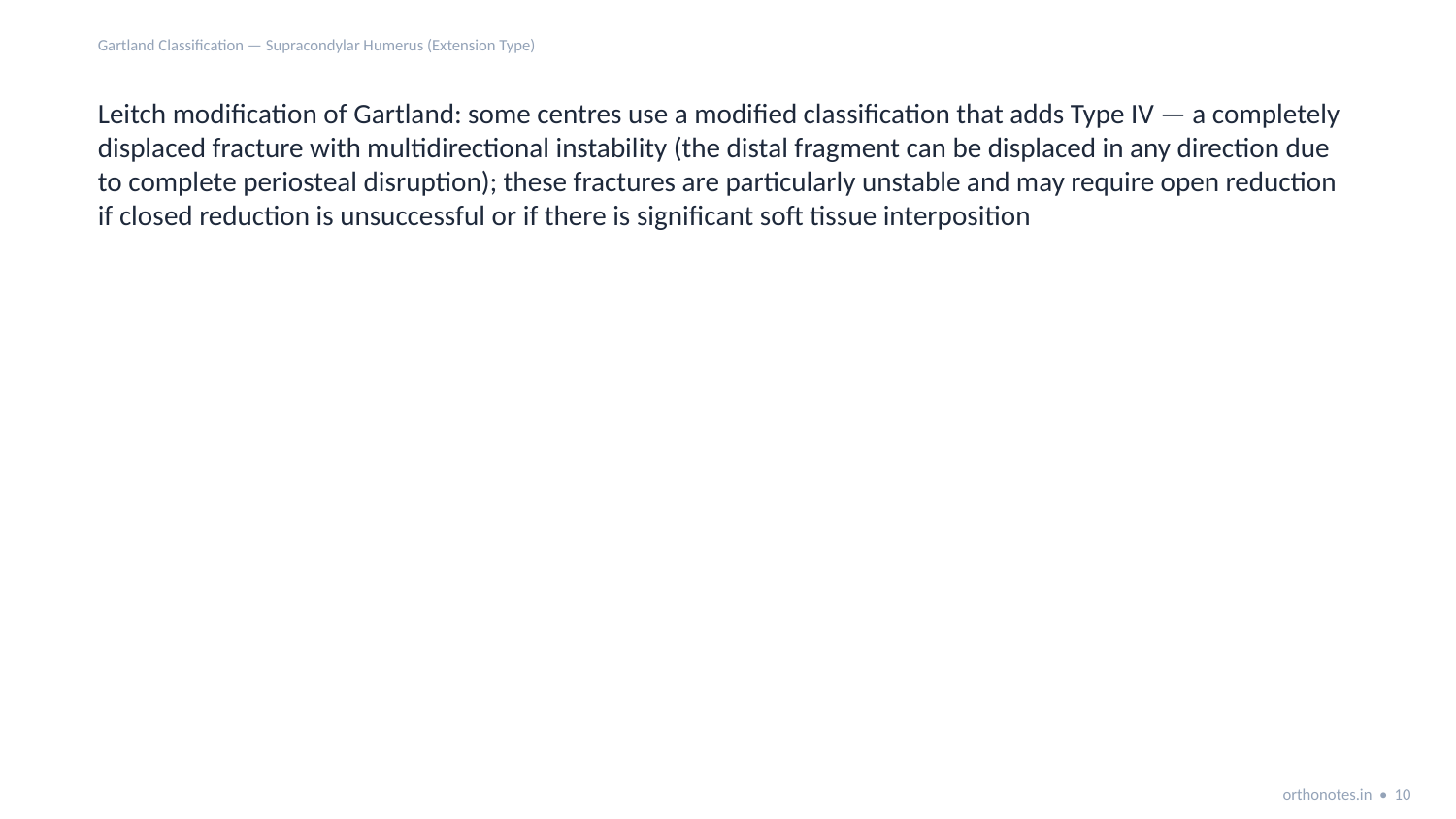

Gartland Classification — Supracondylar Humerus (Extension Type)
Leitch modification of Gartland: some centres use a modified classification that adds Type IV — a completely displaced fracture with multidirectional instability (the distal fragment can be displaced in any direction due to complete periosteal disruption); these fractures are particularly unstable and may require open reduction if closed reduction is unsuccessful or if there is significant soft tissue interposition
orthonotes.in  •  10